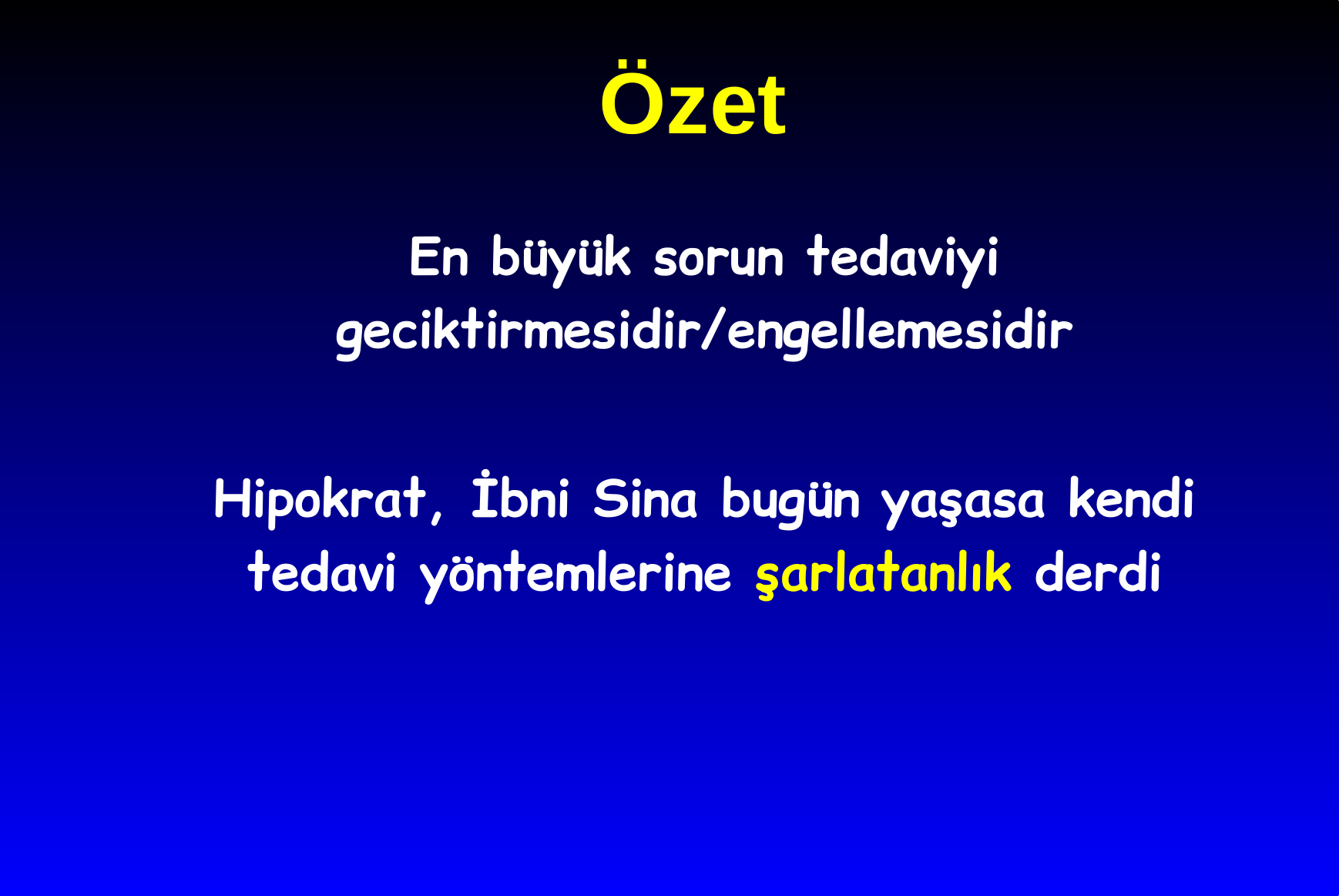

# Özet
En büyük sorun tedaviyi geciktirmesidir/engellemesidir

Hipokrat, İbni Sina bugün yaşasa kendi tedavi yöntemlerine şarlatanlık derdi